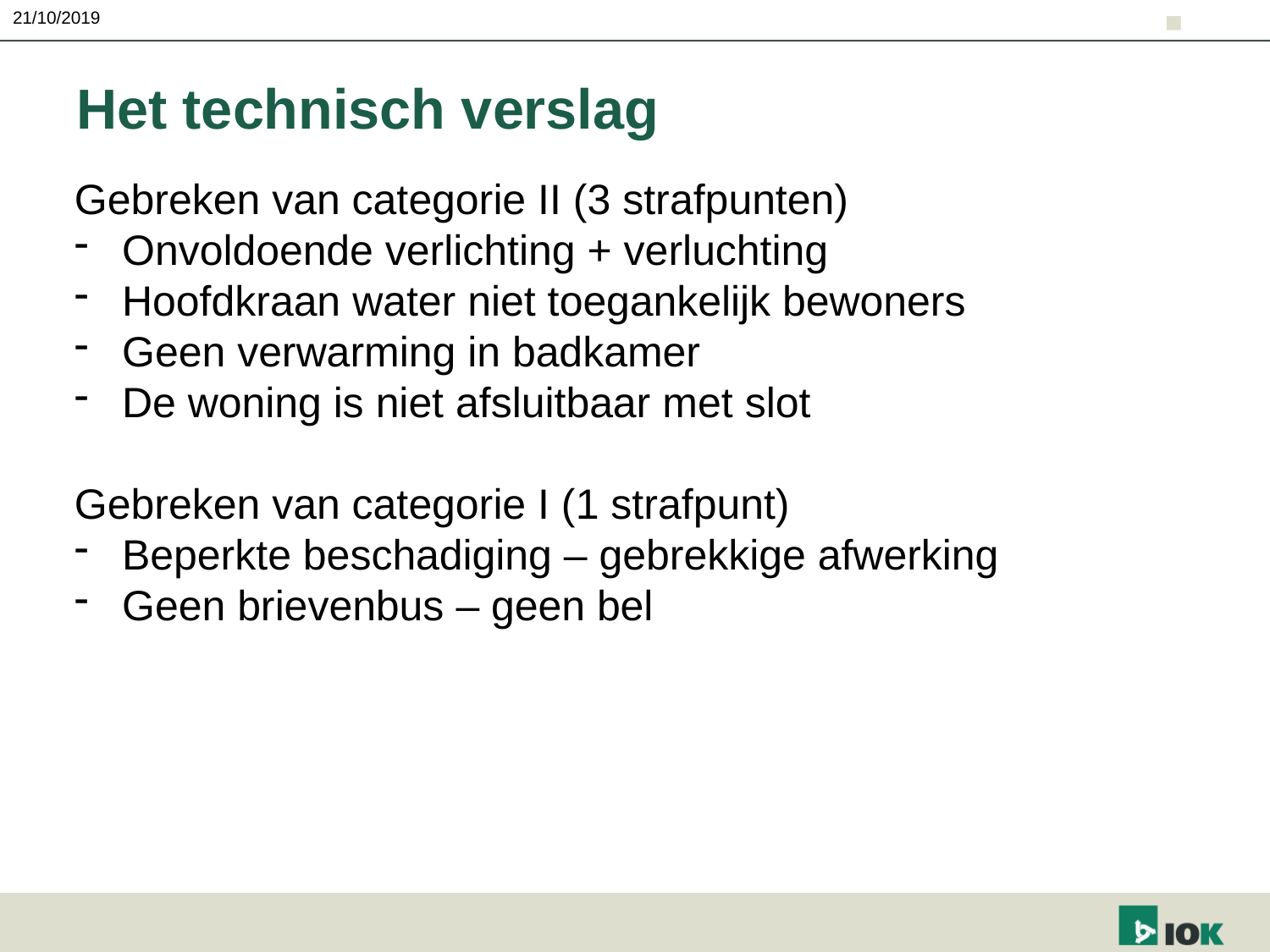

21/10/2019
# Het technisch verslag
Gebreken van categorie II (3 strafpunten)
Onvoldoende verlichting + verluchting
Hoofdkraan water niet toegankelijk bewoners
Geen verwarming in badkamer
De woning is niet afsluitbaar met slot

Gebreken van categorie I (1 strafpunt)
Beperkte beschadiging – gebrekkige afwerking
Geen brievenbus – geen bel